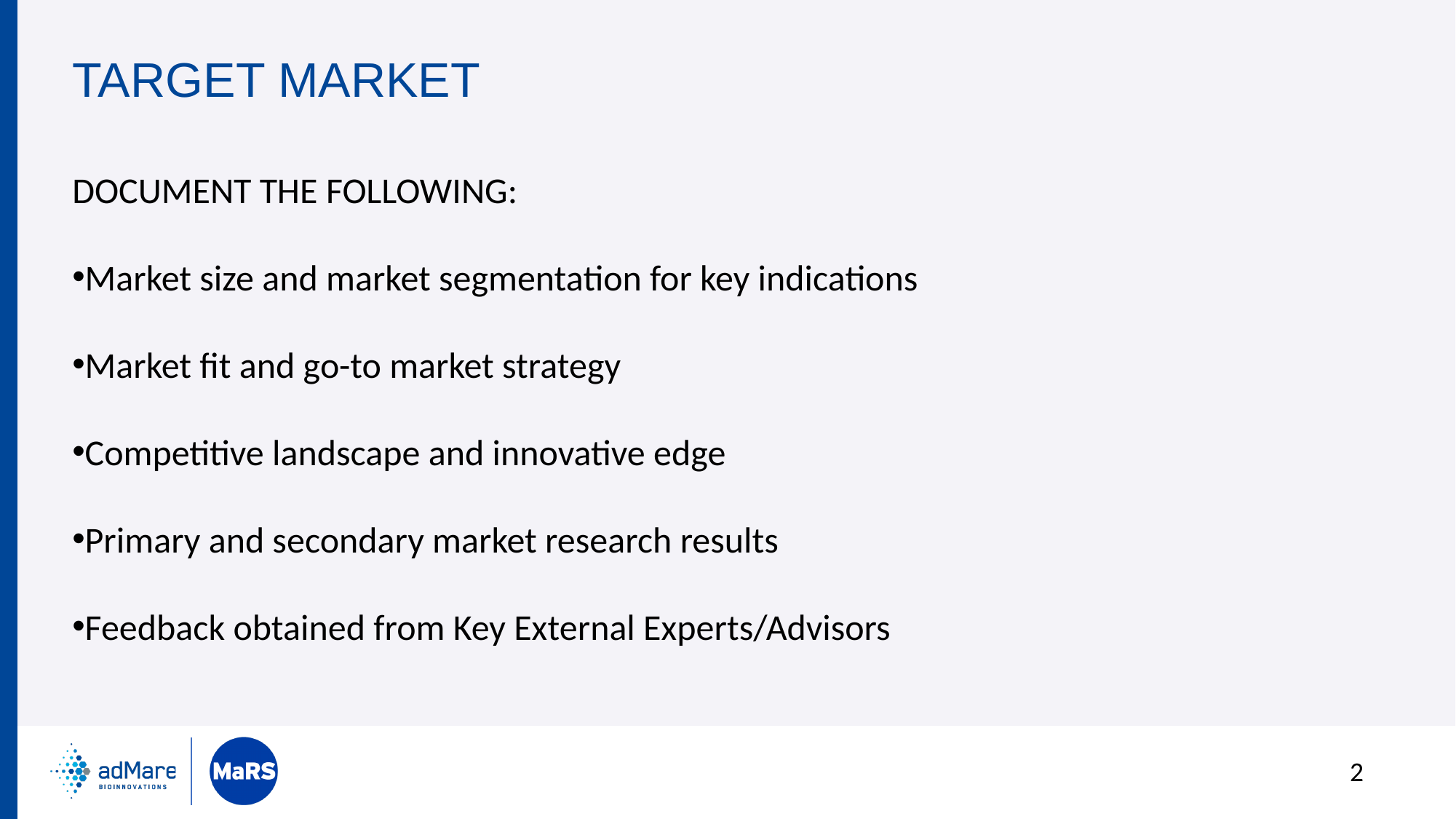

# TARGET MARKET
DOCUMENT THE FOLLOWING:

Market size and market segmentation for key indications

Market fit and go-to market strategy

Competitive landscape and innovative edge

Primary and secondary market research results

Feedback obtained from Key External Experts/Advisors
2